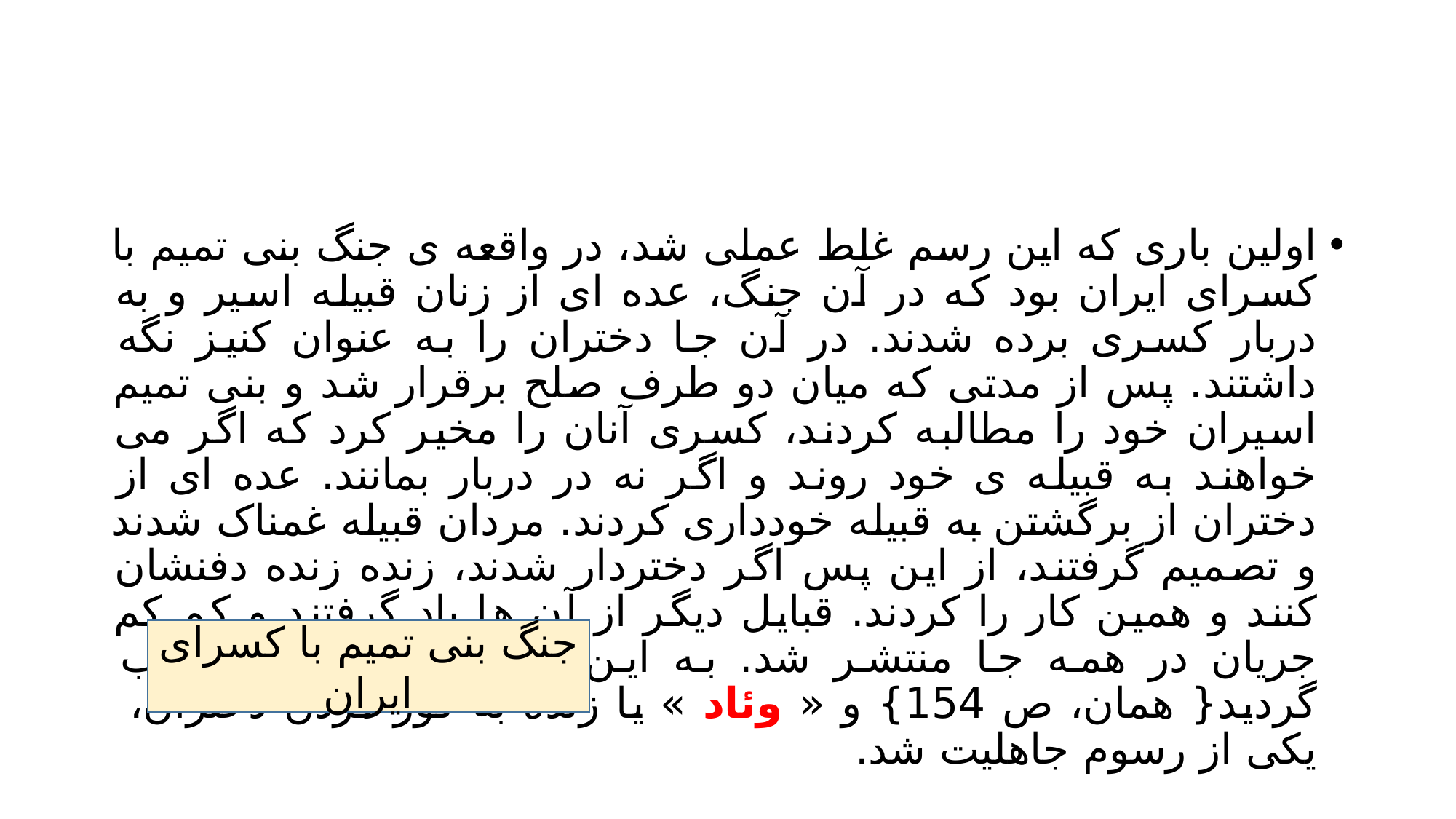

#
اولین باری که این رسم غلط عملی شد، در واقعه ی جنگ بنی تمیم با کسرای ایران بود که در آن جنگ، عده ای از زنان قبیله اسیر و به دربار کسری برده شدند. در آن جا دختران را به عنوان کنیز نگه داشتند. پس از مدتی که میان دو طرف صلح برقرار شد و بنی تمیم اسیران خود را مطالبه کردند، کسری آنان را مخیر کرد که اگر می خواهند به قبیله ی خود روند و اگر نه در دربار بمانند. عده ای از دختران از برگشتن به قبیله خودداری کردند. مردان قبیله غمناک شدند و تصمیم گرفتند، از این پس اگر دختردار شدند، زنده زنده دفنشان کنند و همین کار را کردند. قبایل دیگر از آن ها یاد گرفتند و کم کم جریان در همه جا منتشر شد. به این ترتیب، دختر کشی باب گردید{ همان، ص 154} و « وئاد » یا زنده به گور کردن دختران،  یکی از رسوم جاهلیت شد.

جنگ بنی تمیم با کسرای ایران